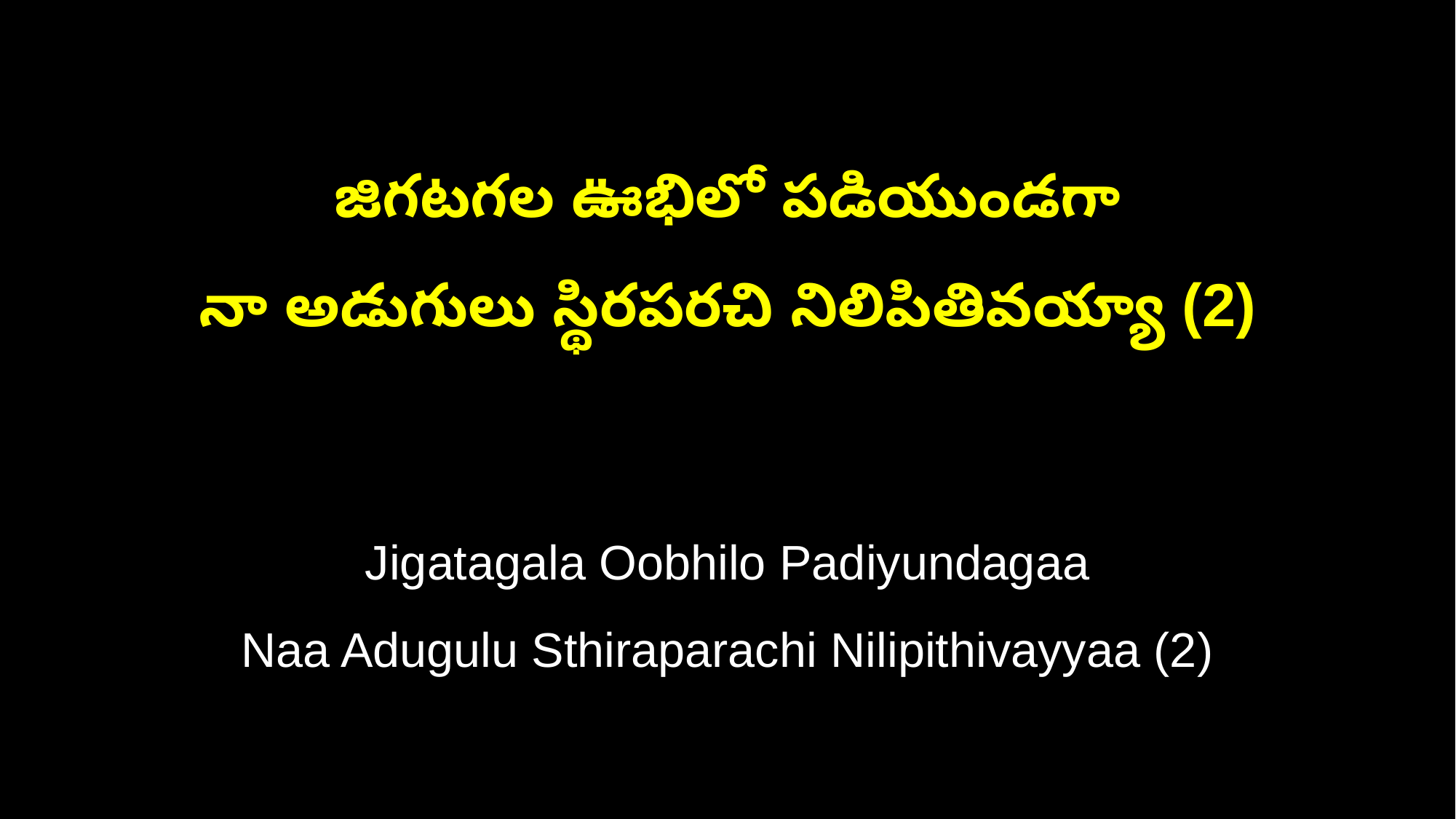

జిగటగల ఊభిలో పడియుండగా
నా అడుగులు స్థిరపరచి నిలిపితివయ్యా (2)
Jigatagala Oobhilo Padiyundagaa
Naa Adugulu Sthiraparachi Nilipithivayyaa (2)